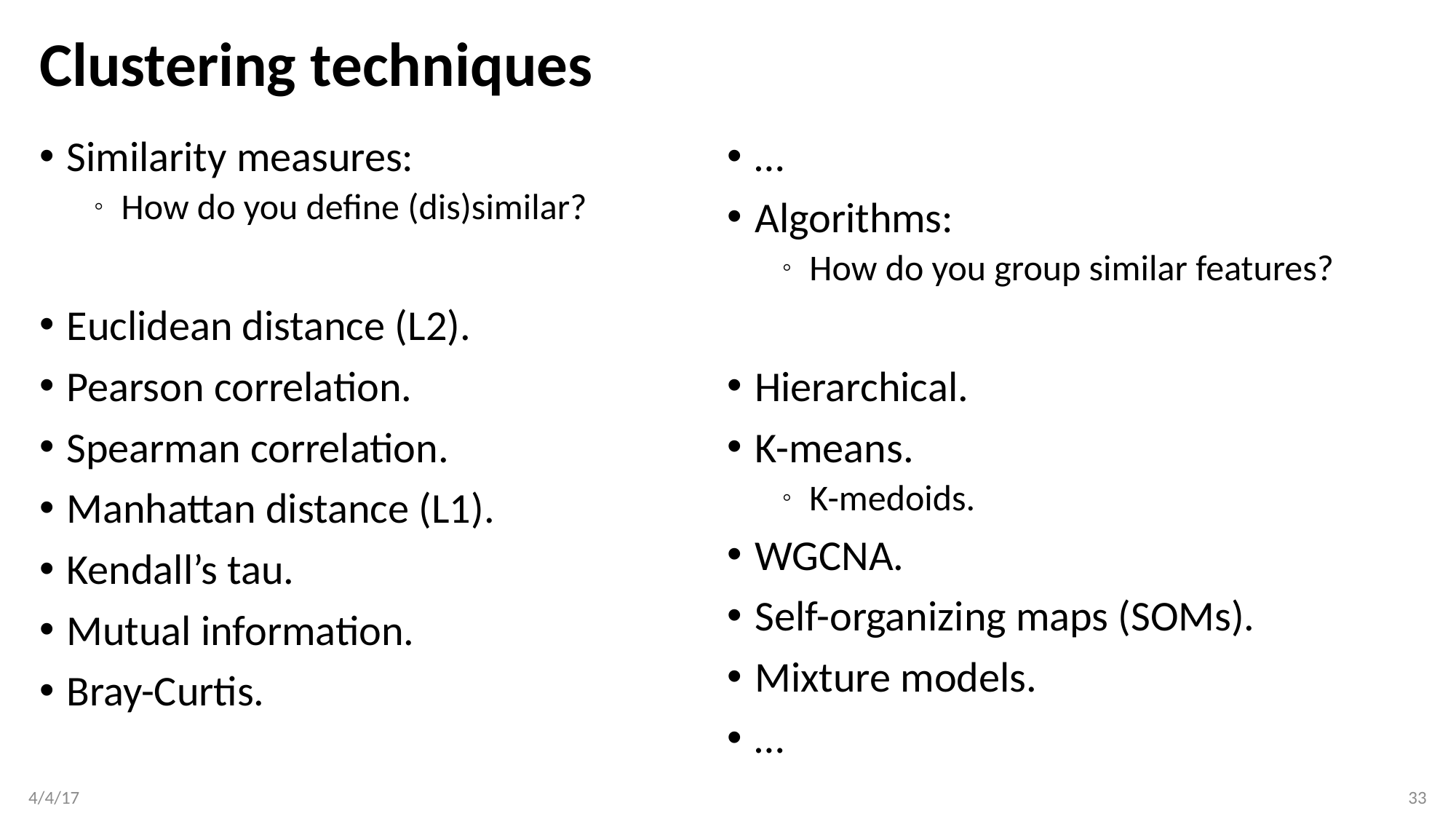

# Clustering techniques
Similarity measures:
How do you define (dis)similar?

Euclidean distance (L2).
Pearson correlation.
Spearman correlation.
Manhattan distance (L1).
Kendall’s tau.
Mutual information.
Bray-Curtis.
…
Algorithms:
How do you group similar features?

Hierarchical.
K-means.
K-medoids.
WGCNA.
Self-organizing maps (SOMs).
Mixture models.
…
4/4/17
33